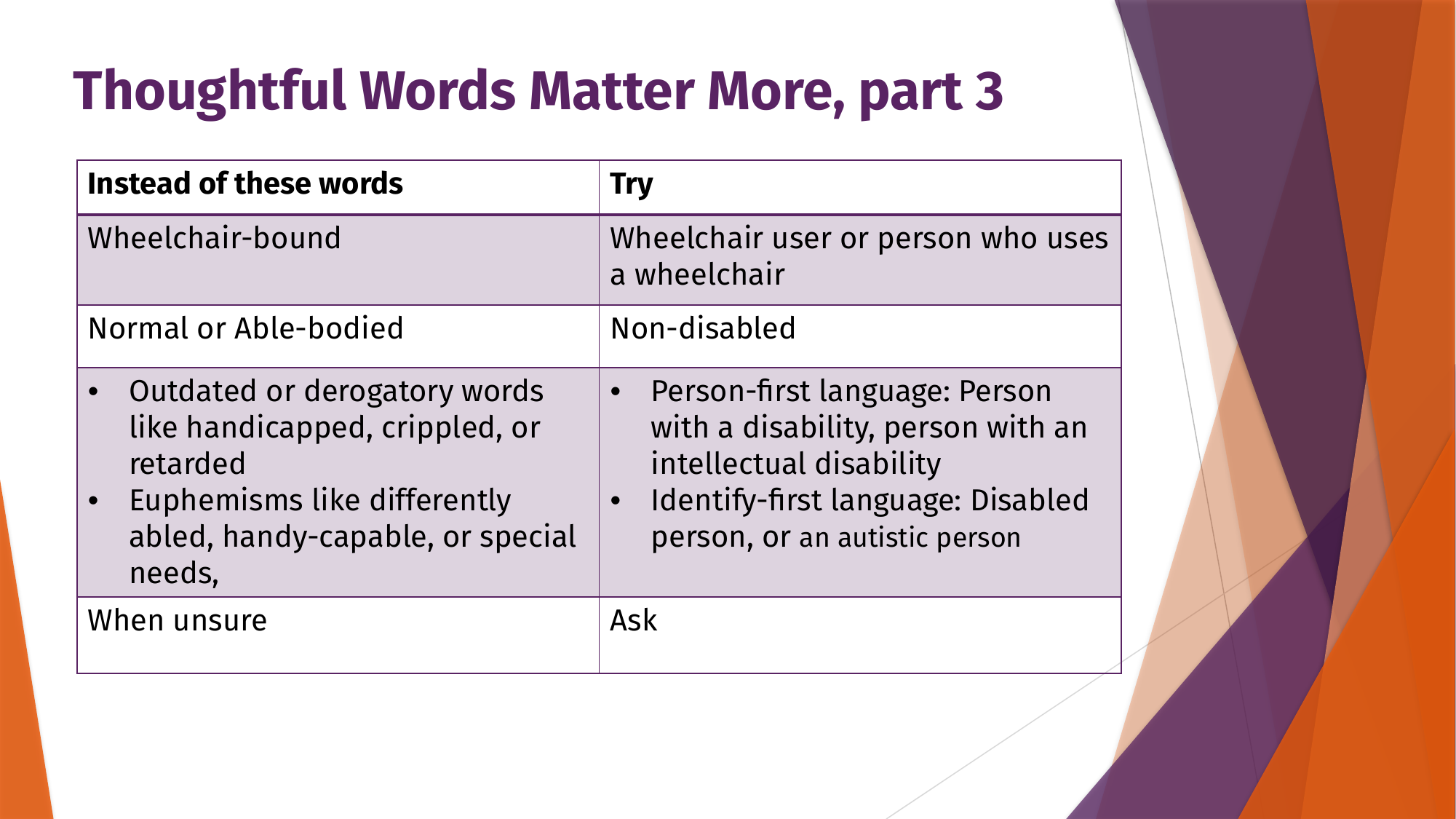

# Thoughtful Words Matter More, part 3
| Instead of these words | Try |
| --- | --- |
| Wheelchair-bound | Wheelchair user or person who uses a wheelchair |
| Normal or Able-bodied | Non-disabled |
| Outdated or derogatory words like handicapped, crippled, or retarded Euphemisms like differently abled, handy-capable, or special needs, | Person-first language: Person with a disability, person with an intellectual disability Identify-first language: Disabled person, or an autistic person |
| When unsure | Ask |